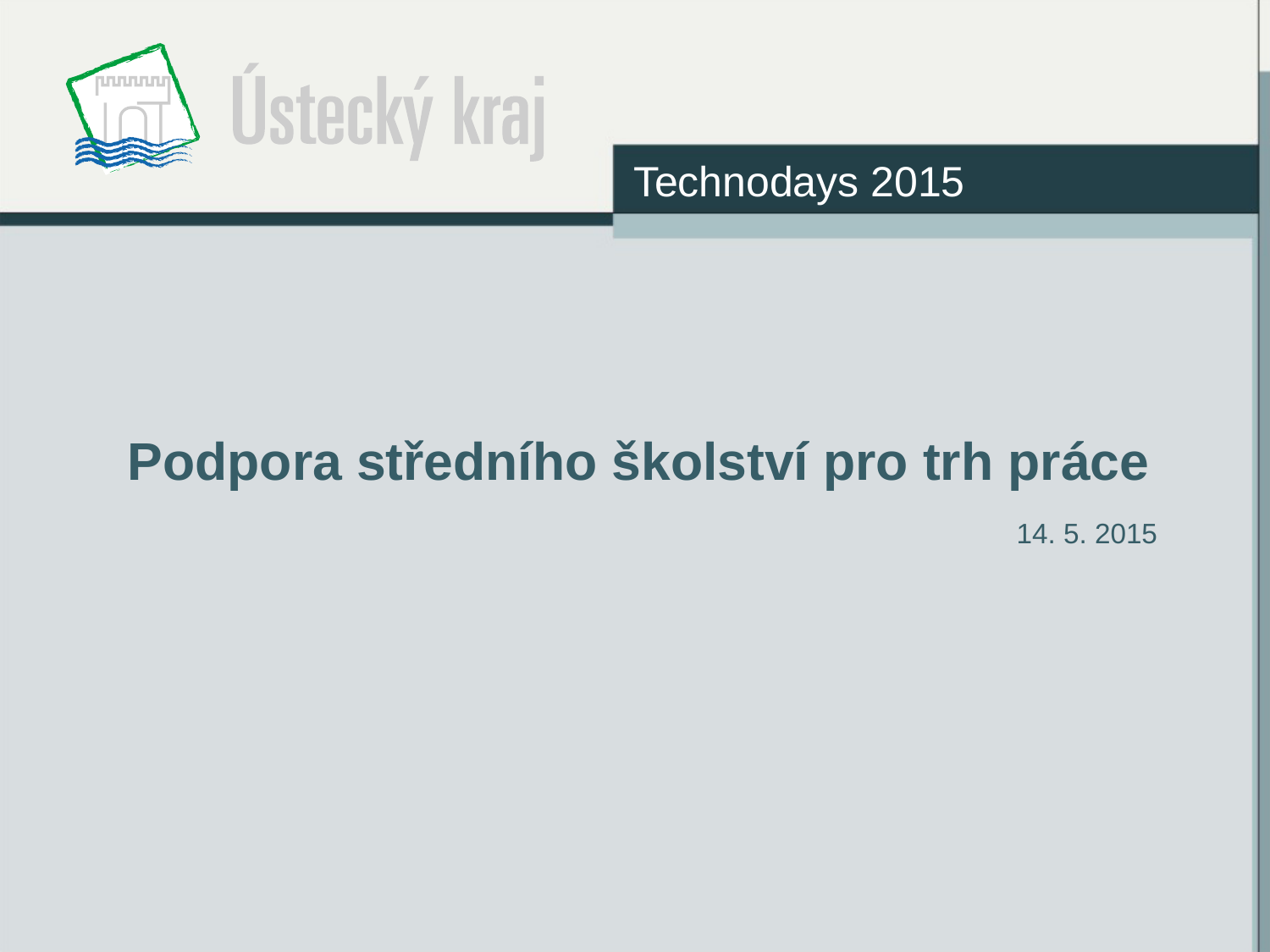

Technodays 2015
# Podpora středního školství pro trh práce 14. 5. 2015